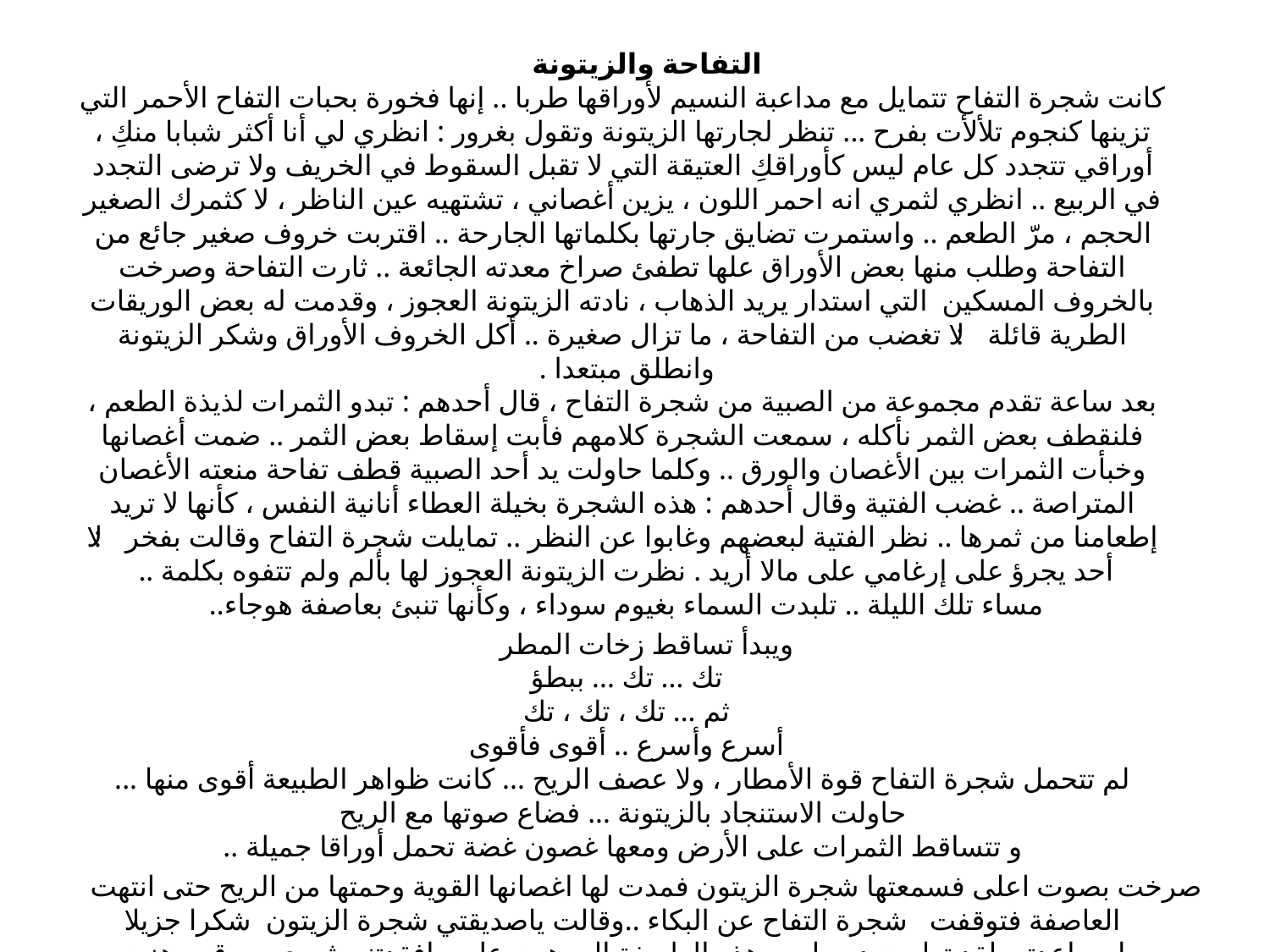

التفاحة والزيتونة
كانت شجرة التفاح تتمايل مع مداعبة النسيم لأوراقها طربا .. إنها فخورة بحبات التفاح الأحمر التي تزينها كنجوم تلألأت بفرح ... تنظر لجارتها الزيتونة وتقول بغرور : انظري لي أنا أكثر شبابا منكِ ، أوراقي تتجدد كل عام ليس كأوراقكِ العتيقة التي لا تقبل السقوط في الخريف ولا ترضى التجدد في الربيع .. انظري لثمري انه احمر اللون ، يزين أغصاني ، تشتهيه عين الناظر ، لا كثمرك الصغير الحجم ، مرّ الطعم .. واستمرت تضايق جارتها بكلماتها الجارحة .. اقتربت خروف صغير جائع من التفاحة وطلب منها بعض الأوراق علها تطفئ صراخ معدته الجائعة .. ثارت التفاحة وصرخت بالخروف المسكين  التي استدار يريد الذهاب ، نادته الزيتونة العجوز ، وقدمت له بعض الوريقات الطرية قائلة : لا تغضب من التفاحة ، ما تزال صغيرة .. أكل الخروف الأوراق وشكر الزيتونة وانطلق مبتعدا .
بعد ساعة تقدم مجموعة من الصبية من شجرة التفاح ، قال أحدهم : تبدو الثمرات لذيذة الطعم ، فلنقطف بعض الثمر نأكله ، سمعت الشجرة كلامهم فأبت إسقاط بعض الثمر .. ضمت أغصانها وخبأت الثمرات بين الأغصان والورق .. وكلما حاولت يد أحد الصبية قطف تفاحة منعته الأغصان المتراصة .. غضب الفتية وقال أحدهم : هذه الشجرة بخيلة العطاء أنانية النفس ، كأنها لا تريد إطعامنا من ثمرها .. نظر الفتية لبعضهم وغابوا عن النظر .. تمايلت شجرة التفاح وقالت بفخر : لا أحد يجرؤ على إرغامي على مالا أريد . نظرت الزيتونة العجوز لها بألم ولم تتفوه بكلمة ..
مساء تلك الليلة .. تلبدت السماء بغيوم سوداء ، وكأنها تنبئ بعاصفة هوجاء..
ويبدأ تساقط زخات المطر
تك ... تك ... ببطؤ
ثم ... تك ، تك ، تك
أسرع وأسرع .. أقوى فأقوى
لم تتحمل شجرة التفاح قوة الأمطار ، ولا عصف الريح ... كانت ظواهر الطبيعة أقوى منها ... حاولت الاستنجاد بالزيتونة ... فضاع صوتها مع الريح
و تتساقط الثمرات على الأرض ومعها غصون غضة تحمل أوراقا جميلة ..
صرخت بصوت اعلى فسمعتها شجرة الزيتون فمدت لها اغصانها القوية وحمتها من الريح حتى انتهت العاصفة فتوقفت   شجرة التفاح عن البكاء ..وقالت ياصديقتي شجرة الزيتون  شكرا جزيلا لمساعدتي لقد تعلمت درسا من هذه العاصفة الي هبت علي وافقدتني ثمري وورقي  هزت الزيتونة العجوز أغصانها وقالت: عزيزتي شجرة التفاح هذا درس لك يجب علينا مساعدة الآخرين وحب الخير للجميع